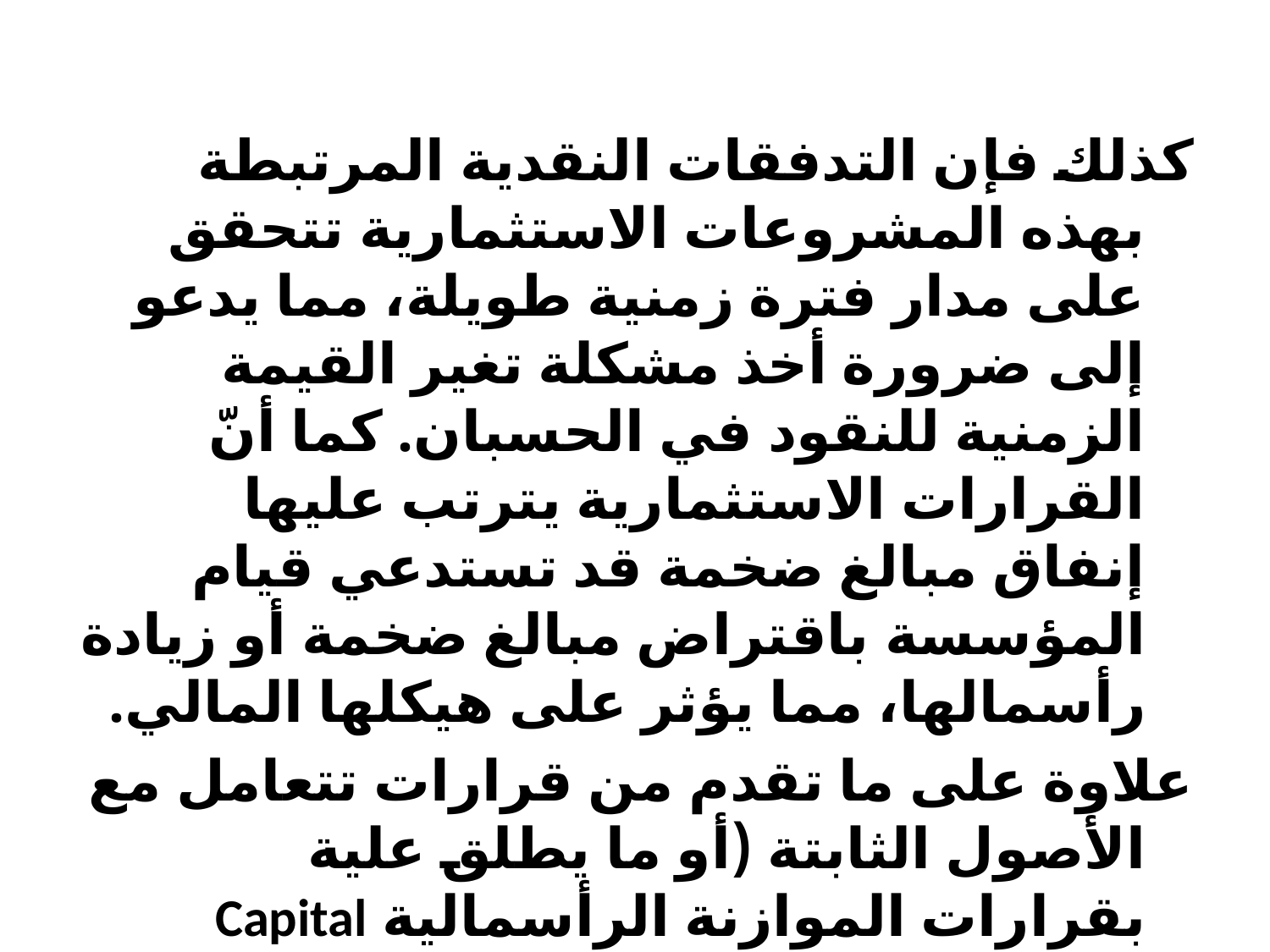

#
كذلك فإن التدفقات النقدية المرتبطة بهذه المشروعات الاستثمارية تتحقق على مدار فترة زمنية طويلة، مما يدعو إلى ضرورة أخذ مشكلة تغير القيمة الزمنية للنقود في الحسبان. كما أنّ القرارات الاستثمارية يترتب عليها إنفاق مبالغ ضخمة قد تستدعي قيام المؤسسة باقتراض مبالغ ضخمة أو زيادة رأسمالها، مما يؤثر على هيكلها المالي.
علاوة على ما تقدم من قرارات تتعامل مع الأصول الثابتة (أو ما يطلق علية بقرارات الموازنة الرأسمالية Capital budgeting decisions)، تندرج تحت قرارات الاستثمار كذلك القرارات التي تتعامل مع الأصول المتداولة وهو ما يطلق علية قرارات إدارة رأس المال العاملWorking capital management decisions).